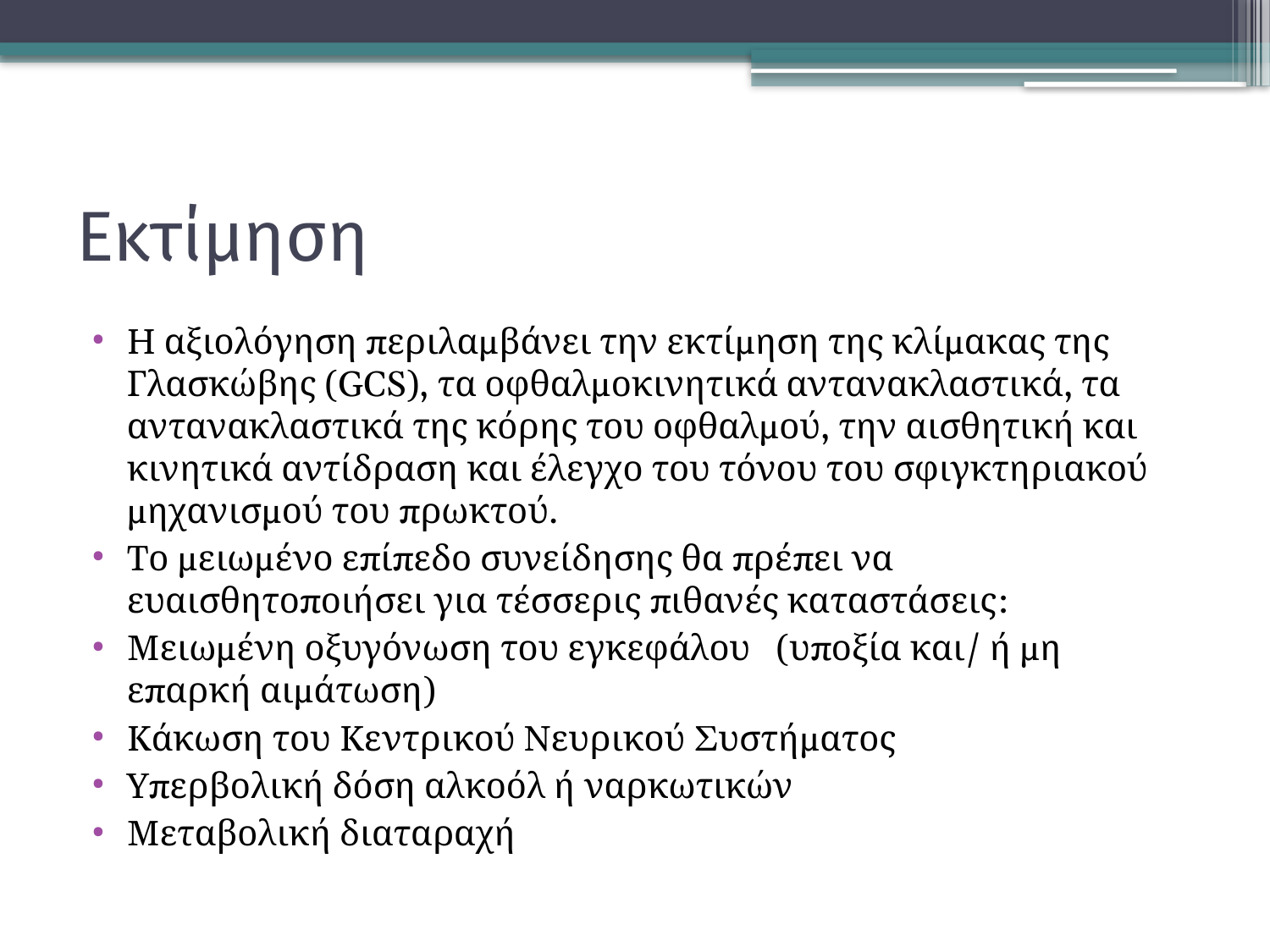

# Εκτίμηση
Η αξιολόγηση περιλαμβάνει την εκτίμηση της κλίμακας της Γλασκώβης (GCS), τα οφθαλμοκινητικά αντανακλαστικά, τα αντανακλαστικά της κόρης του οφθαλμού, την αισθητική και κινητικά αντίδραση και έλεγχο του τόνου του σφιγκτηριακού μηχανισμού του πρωκτού.
Το μειωμένο επίπεδο συνείδησης θα πρέπει να ευαισθητοποιήσει για τέσσερις πιθανές καταστάσεις:
Μειωμένη οξυγόνωση του εγκεφάλου   (υποξία και/ ή μη επαρκή αιμάτωση)
Κάκωση του Κεντρικού Νευρικού Συστήματος
Υπερβολική δόση αλκοόλ ή ναρκωτικών
Μεταβολική διαταραχή